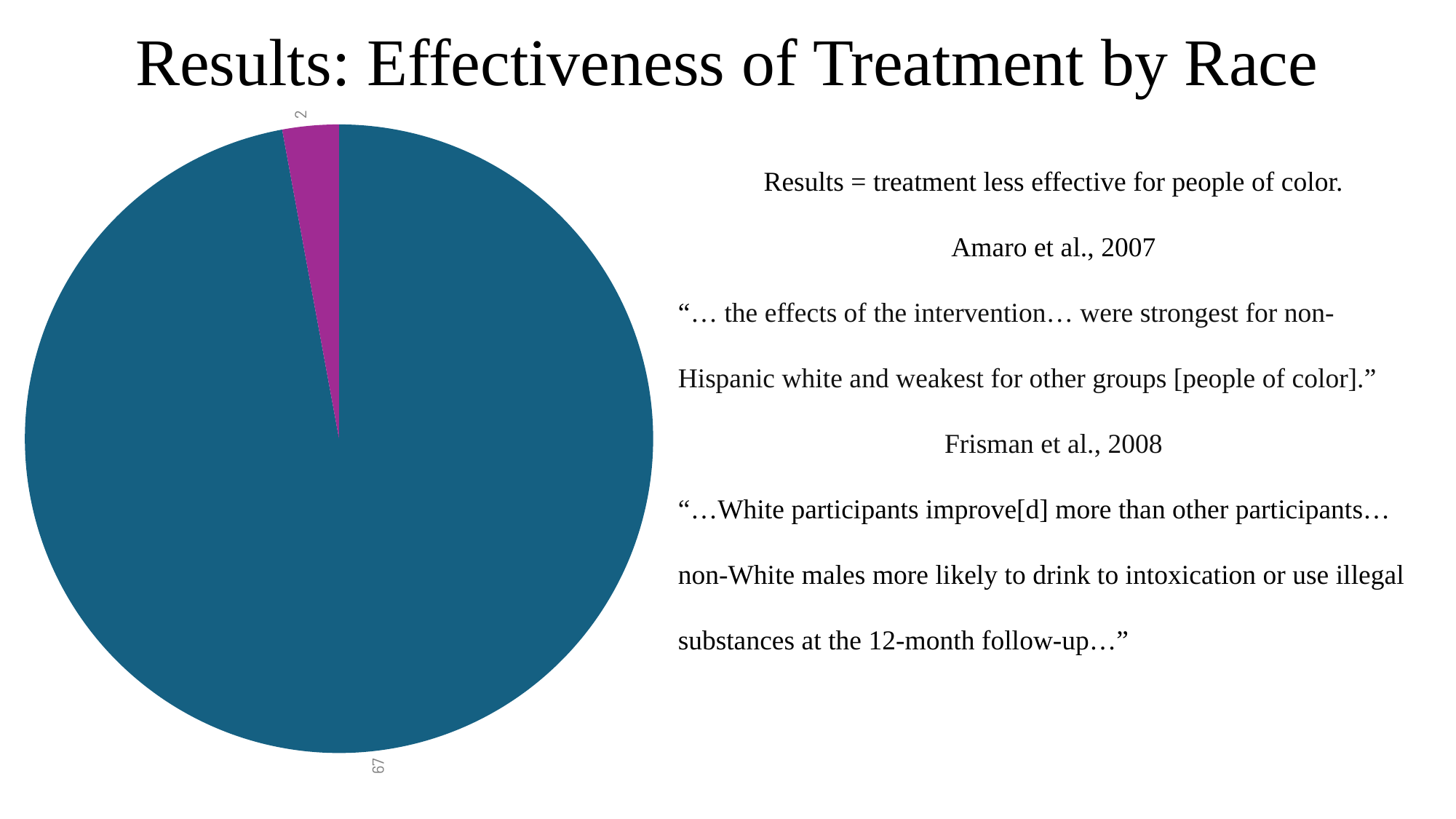

# Results: Effectiveness of Treatment by Race

### Chart

| Category | Column1 |
|---|---|
| Total Studies | 67.0 |
| Amaro & Frisman et al. | 2.0 |
Results = treatment less effective for people of color.
Amaro et al., 2007
“… the effects of the intervention… were strongest for non-Hispanic white and weakest for other groups [people of color].”
Frisman et al., 2008
“…White participants improve[d] more than other participants… non-White males more likely to drink to intoxication or use illegal substances at the 12-month follow-up…”